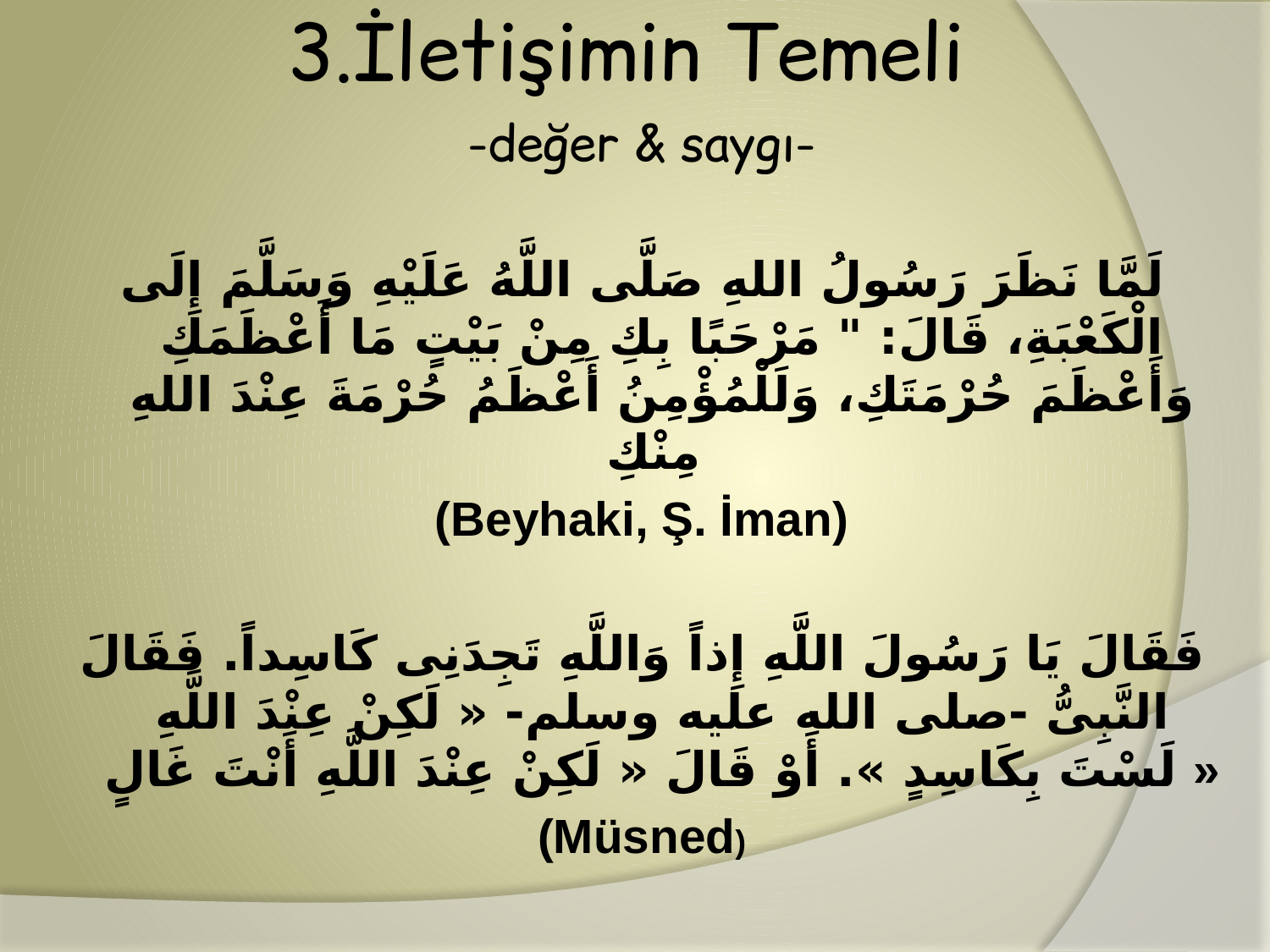

# 3.İletişimin Temeli
-değer & saygı-

لَمَّا نَظَرَ رَسُولُ اللهِ صَلَّى اللَّهُ عَلَيْهِ وَسَلَّمَ إِلَى الْكَعْبَةِ، قَالَ: " مَرْحَبًا بِكِ مِنْ بَيْتٍ مَا أَعْظَمَكِ وَأَعْظَمَ حُرْمَتَكِ، وَلَلْمُؤْمِنُ أَعْظَمُ حُرْمَةَ عِنْدَ اللهِ مِنْكِ
(Beyhaki, Ş. İman)

فَقَالَ يَا رَسُولَ اللَّهِ إِذاً وَاللَّهِ تَجِدَنِى كَاسِداً. فَقَالَ النَّبِىُّ -صلى الله عليه وسلم- « لَكِنْ عِنْدَ اللَّهِ لَسْتَ بِكَاسِدٍ ». أَوْ قَالَ « لَكِنْ عِنْدَ اللَّهِ أَنْتَ غَالٍ »
(Müsned)